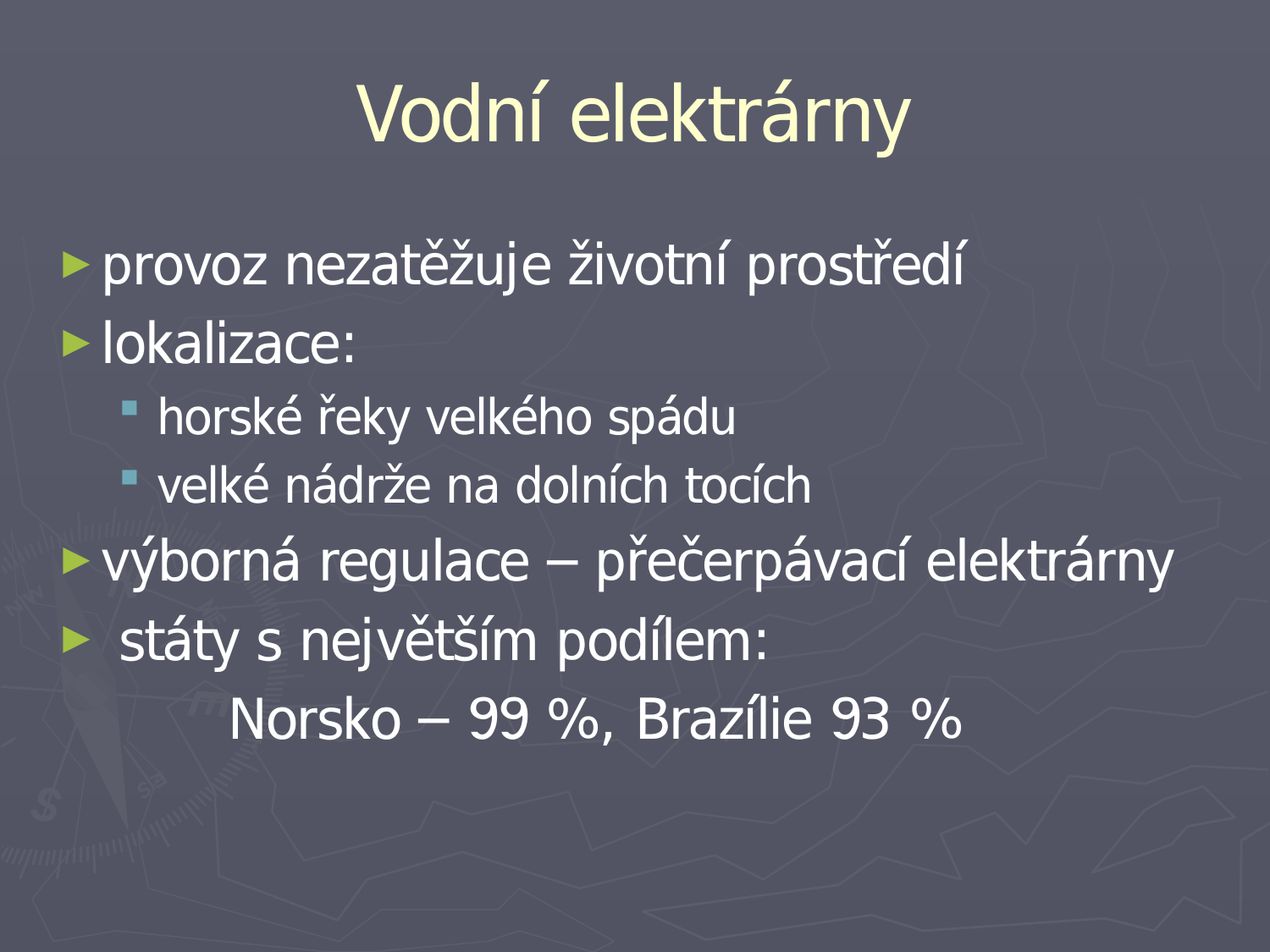

# Vodní elektrárny
provoz nezatěžuje životní prostředí
lokalizace:
horské řeky velkého spádu
velké nádrže na dolních tocích
výborná regulace – přečerpávací elektrárny
 státy s největším podílem:
		Norsko – 99 %, Brazílie 93 %